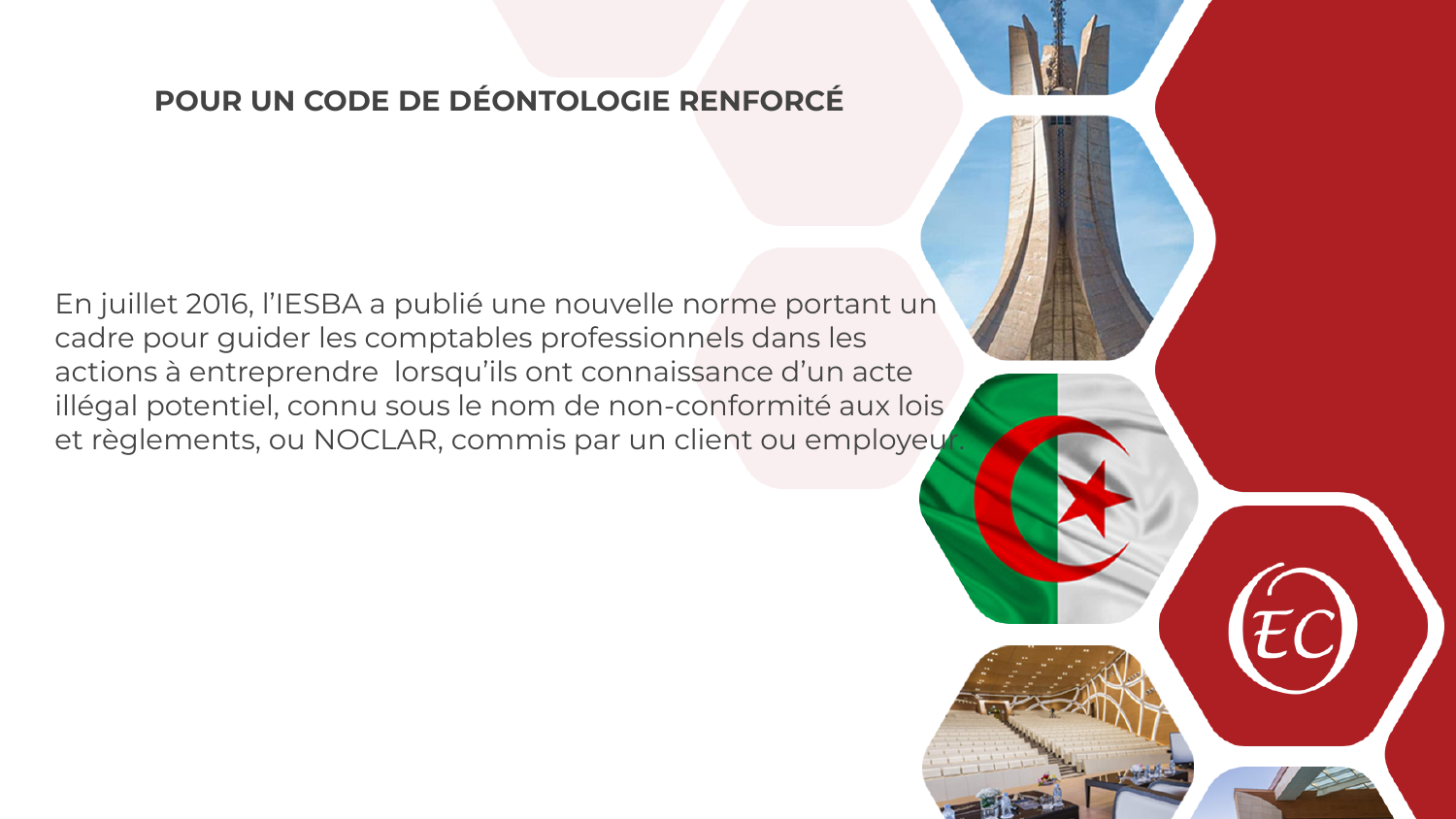

POUR UN CODE DE DÉONTOLOGIE RENFORCÉ

En juillet 2016, l’IESBA a publié une nouvelle norme portant un cadre pour guider les comptables professionnels dans les actions à entreprendre  lorsqu’ils ont connaissance d’un acte illégal potentiel, connu sous le nom de non-conformité aux lois et règlements, ou NOCLAR, commis par un client ou employeur.